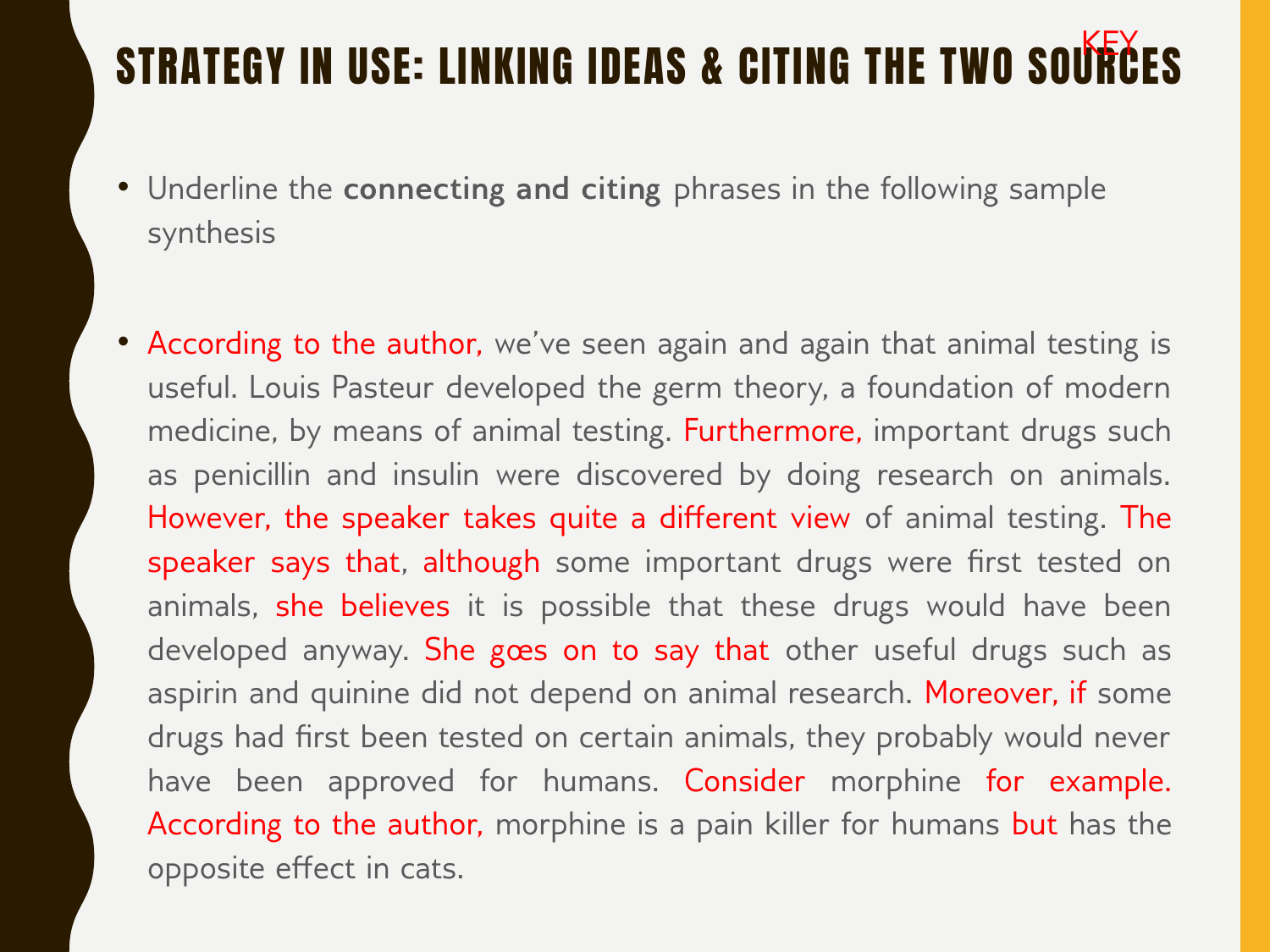

KEY
# Strategy in use: linking ideas & citing the two sources
Underline the connecting and citing phrases in the following sample synthesis

According to the author, we’ve seen again and again that animal testing is useful. Louis Pasteur developed the germ theory, a foundation of modern medicine, by means of animal testing. Furthermore, important drugs such as penicillin and insulin were discovered by doing research on animals. However, the speaker takes quite a different view of animal testing. The speaker says that, although some important drugs were first tested on animals, she believes it is possible that these drugs would have been developed anyway. She goes on to say that other useful drugs such as aspirin and quinine did not depend on animal research. Moreover, if some drugs had first been tested on certain animals, they probably would never have been approved for humans. Consider morphine for example. According to the author, morphine is a pain killer for humans but has the opposite effect in cats.